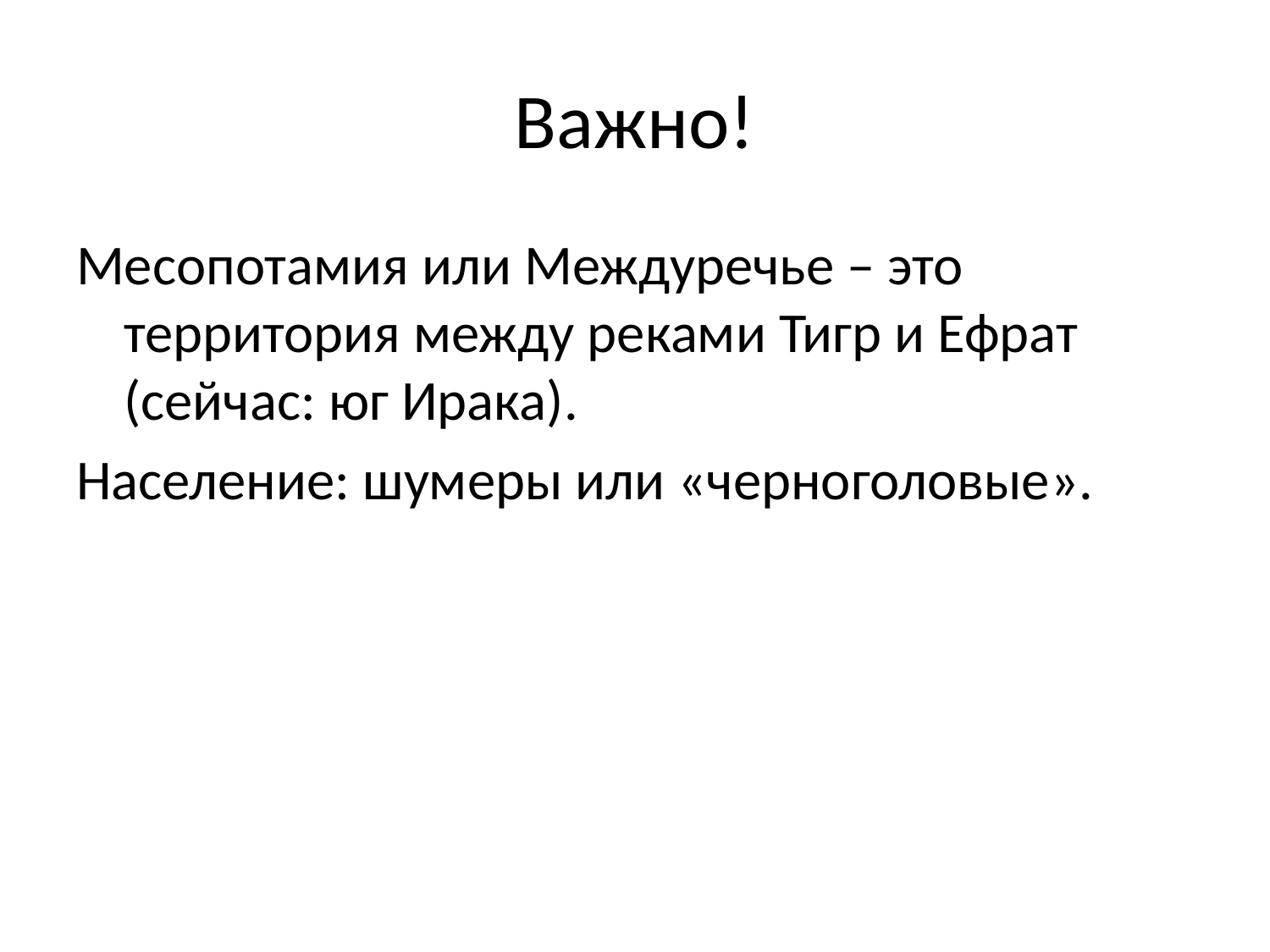

# Важно!
Месопотамия или Междуречье – это территория между реками Тигр и Ефрат (сейчас: юг Ирака).
Население: шумеры или «черноголовые».